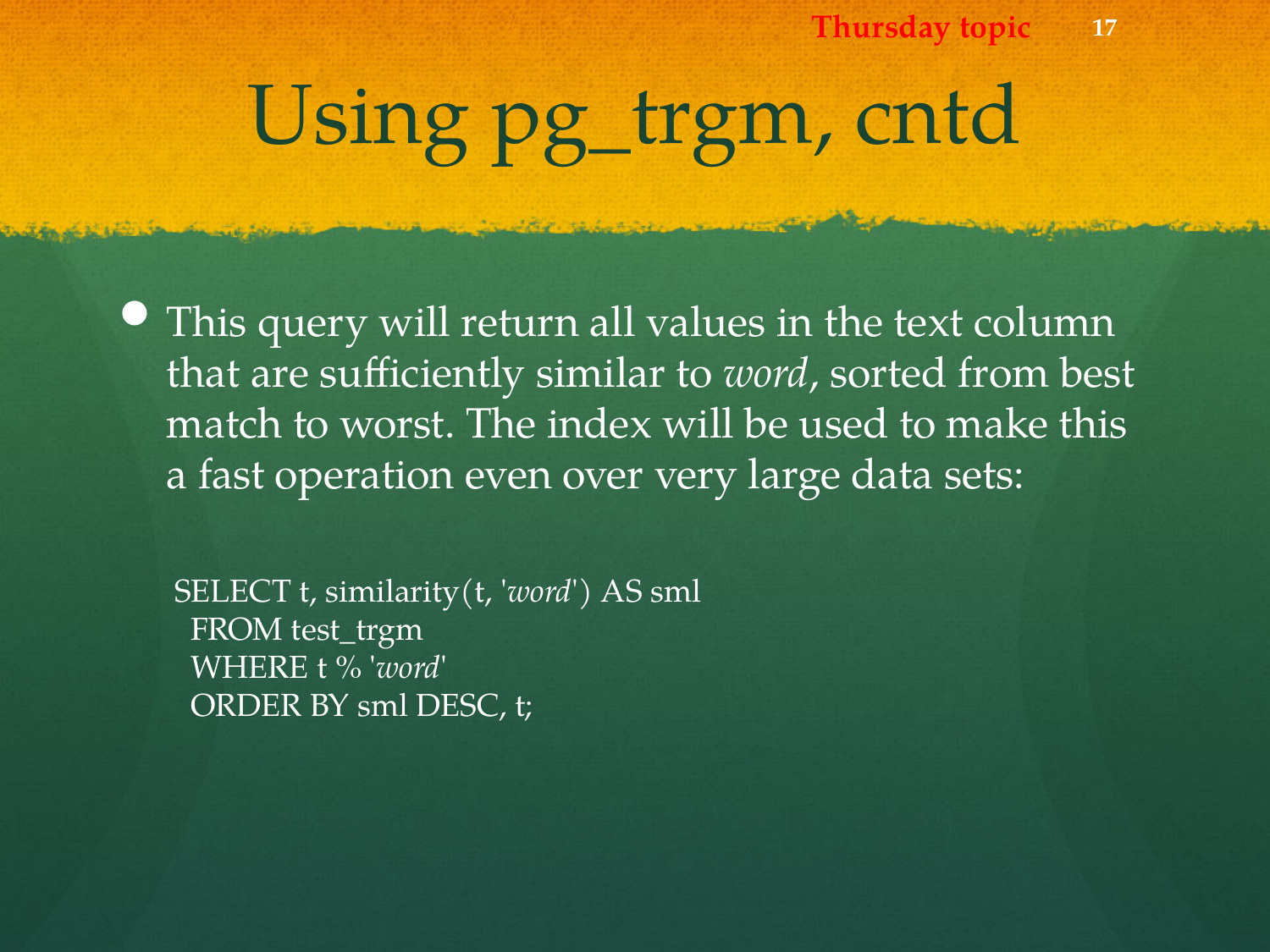

Thursday topic
# Using pg_trgm, cntd
This query will return all values in the text column that are sufficiently similar to word, sorted from best match to worst. The index will be used to make this a fast operation even over very large data sets:

SELECT t, similarity(t, 'word') AS sml
  FROM test_trgm
  WHERE t % 'word'
  ORDER BY sml DESC, t;